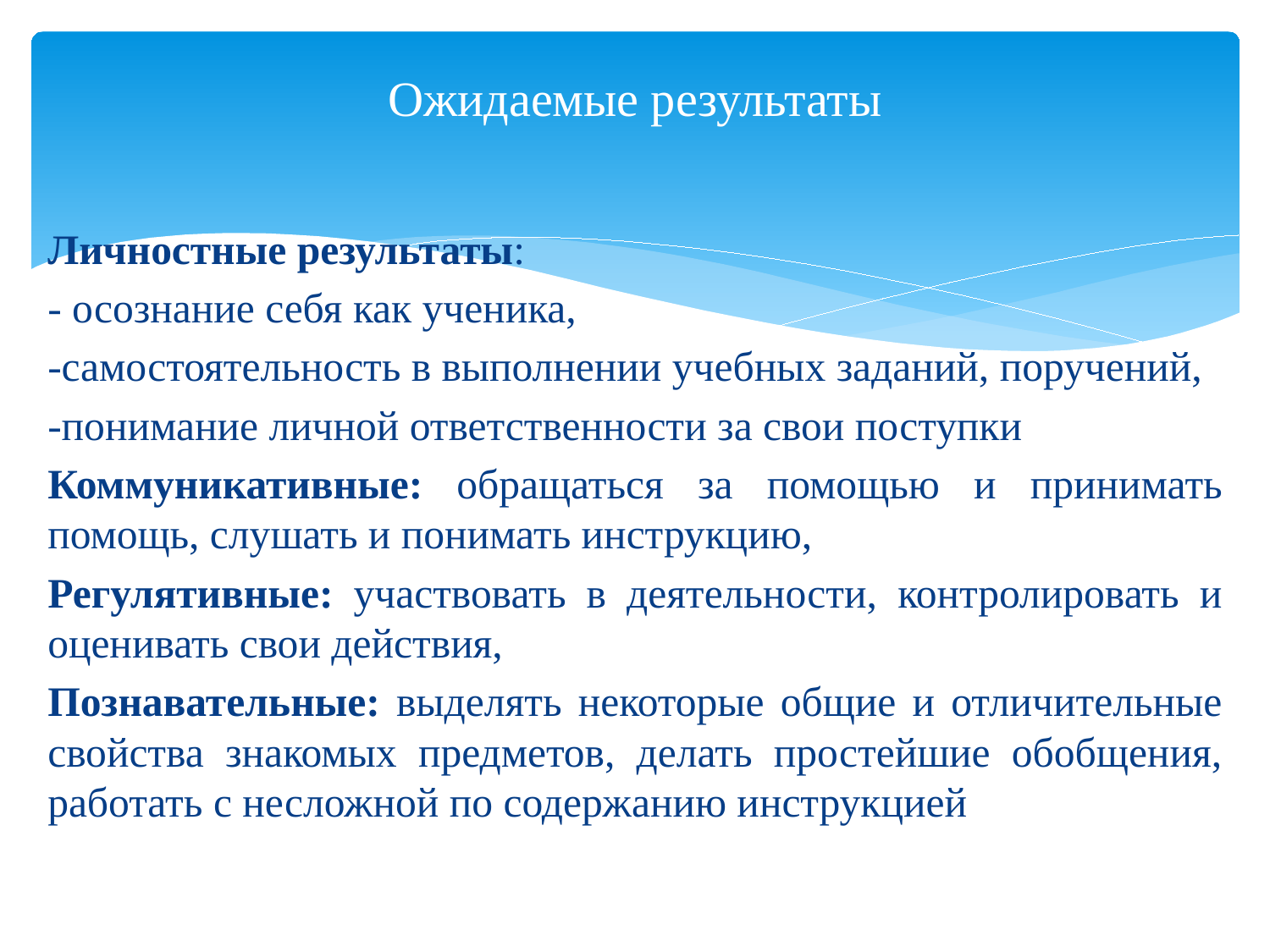

# Ожидаемые результаты
Личностные результаты:
- осознание себя как ученика,
-самостоятельность в выполнении учебных заданий, поручений,
-понимание личной ответственности за свои поступки
Коммуникативные: обращаться за помощью и принимать помощь, слушать и понимать инструкцию,
Регулятивные: участвовать в деятельности, контролировать и оценивать свои действия,
Познавательные: выделять некоторые общие и отличительные свойства знакомых предметов, делать простейшие обобщения, работать с несложной по содержанию инструкцией